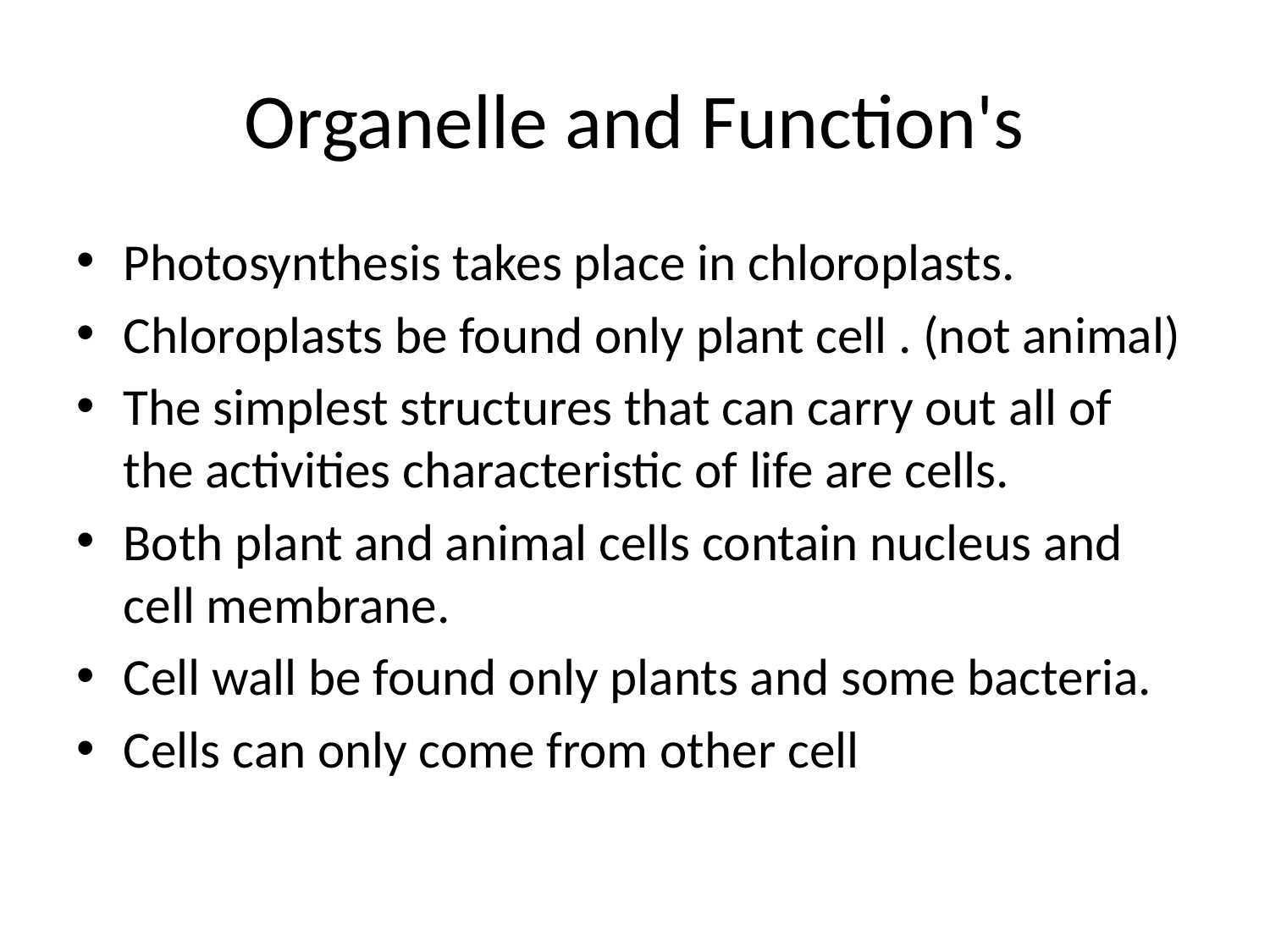

# Organelle and Function's
Photosynthesis takes place in chloroplasts.
Chloroplasts be found only plant cell . (not animal)
The simplest structures that can carry out all of the activities characteristic of life are cells.
Both plant and animal cells contain nucleus and cell membrane.
Cell wall be found only plants and some bacteria.
Cells can only come from other cell